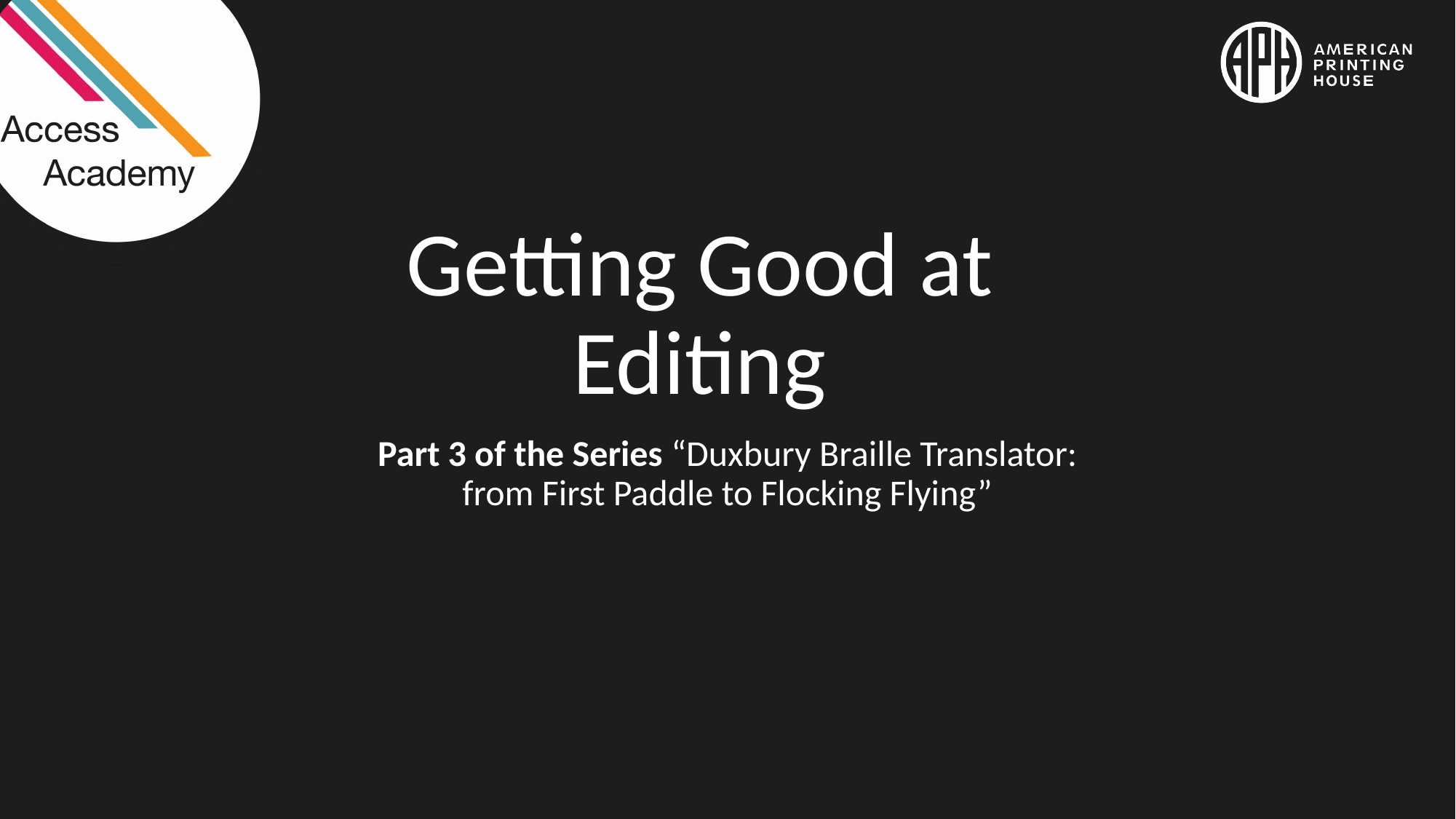

# Getting Good at Editing
Part 3 of the Series “Duxbury Braille Translator: from First Paddle to Flocking Flying”